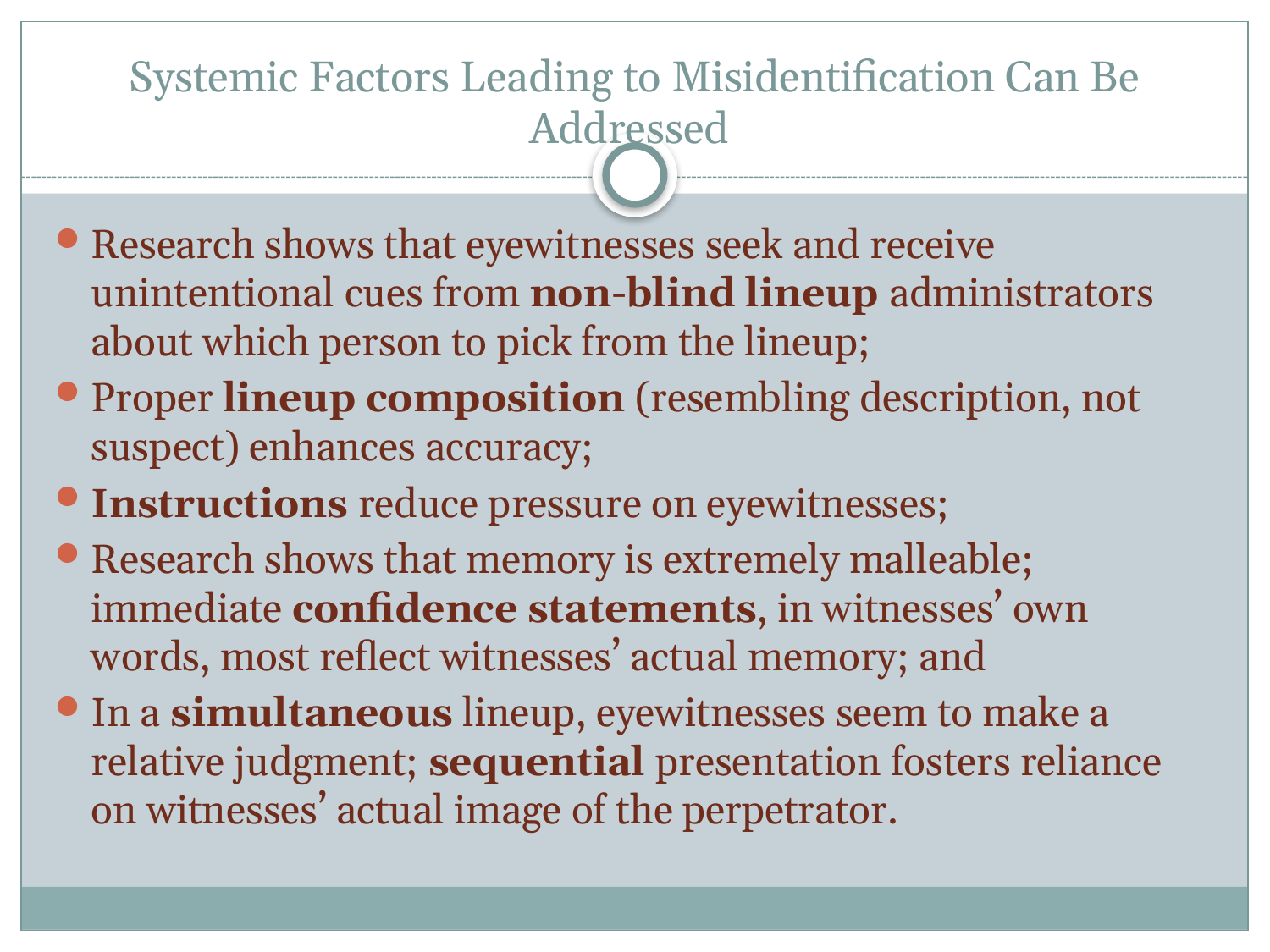

# Systemic Factors Leading to Misidentification Can Be Addressed
Research shows that eyewitnesses seek and receive unintentional cues from non-blind lineup administrators about which person to pick from the lineup;
Proper lineup composition (resembling description, not suspect) enhances accuracy;
Instructions reduce pressure on eyewitnesses;
Research shows that memory is extremely malleable; immediate confidence statements, in witnesses’ own words, most reflect witnesses’ actual memory; and
In a simultaneous lineup, eyewitnesses seem to make a relative judgment; sequential presentation fosters reliance on witnesses’ actual image of the perpetrator.